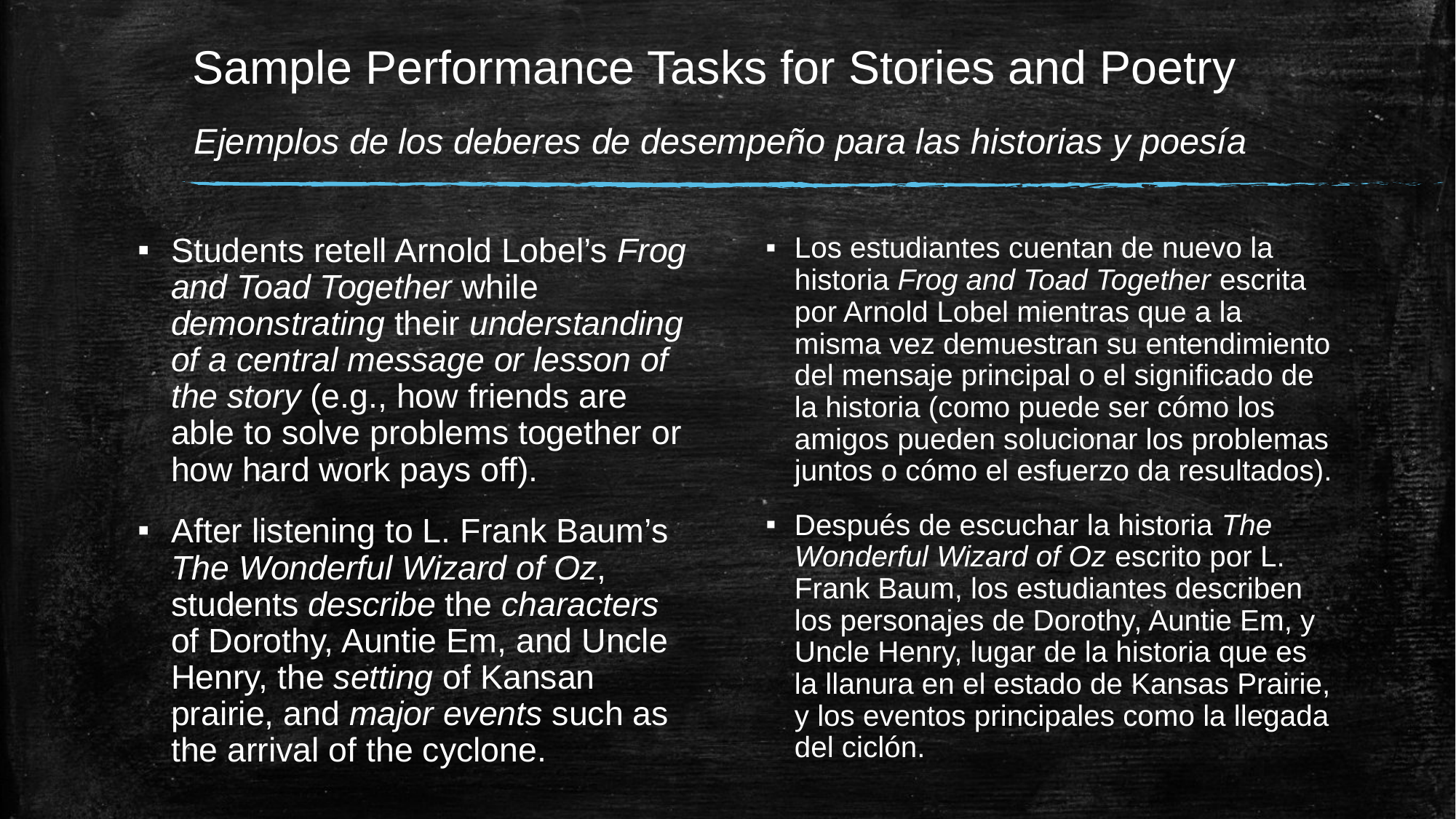

# Sample Performance Tasks for Stories and Poetry
Ejemplos de los deberes de desempeño para las historias y poesía
Students retell Arnold Lobel’s Frog and Toad Together while demonstrating their understanding of a central message or lesson of the story (e.g., how friends are able to solve problems together or how hard work pays off).
After listening to L. Frank Baum’s The Wonderful Wizard of Oz, students describe the characters of Dorothy, Auntie Em, and Uncle Henry, the setting of Kansan prairie, and major events such as the arrival of the cyclone.
Los estudiantes cuentan de nuevo la historia Frog and Toad Together escrita por Arnold Lobel mientras que a la misma vez demuestran su entendimiento del mensaje principal o el significado de la historia (como puede ser cómo los amigos pueden solucionar los problemas juntos o cómo el esfuerzo da resultados).
Después de escuchar la historia The Wonderful Wizard of Oz escrito por L. Frank Baum, los estudiantes describen los personajes de Dorothy, Auntie Em, y Uncle Henry, lugar de la historia que es la llanura en el estado de Kansas Prairie, y los eventos principales como la llegada del ciclón.